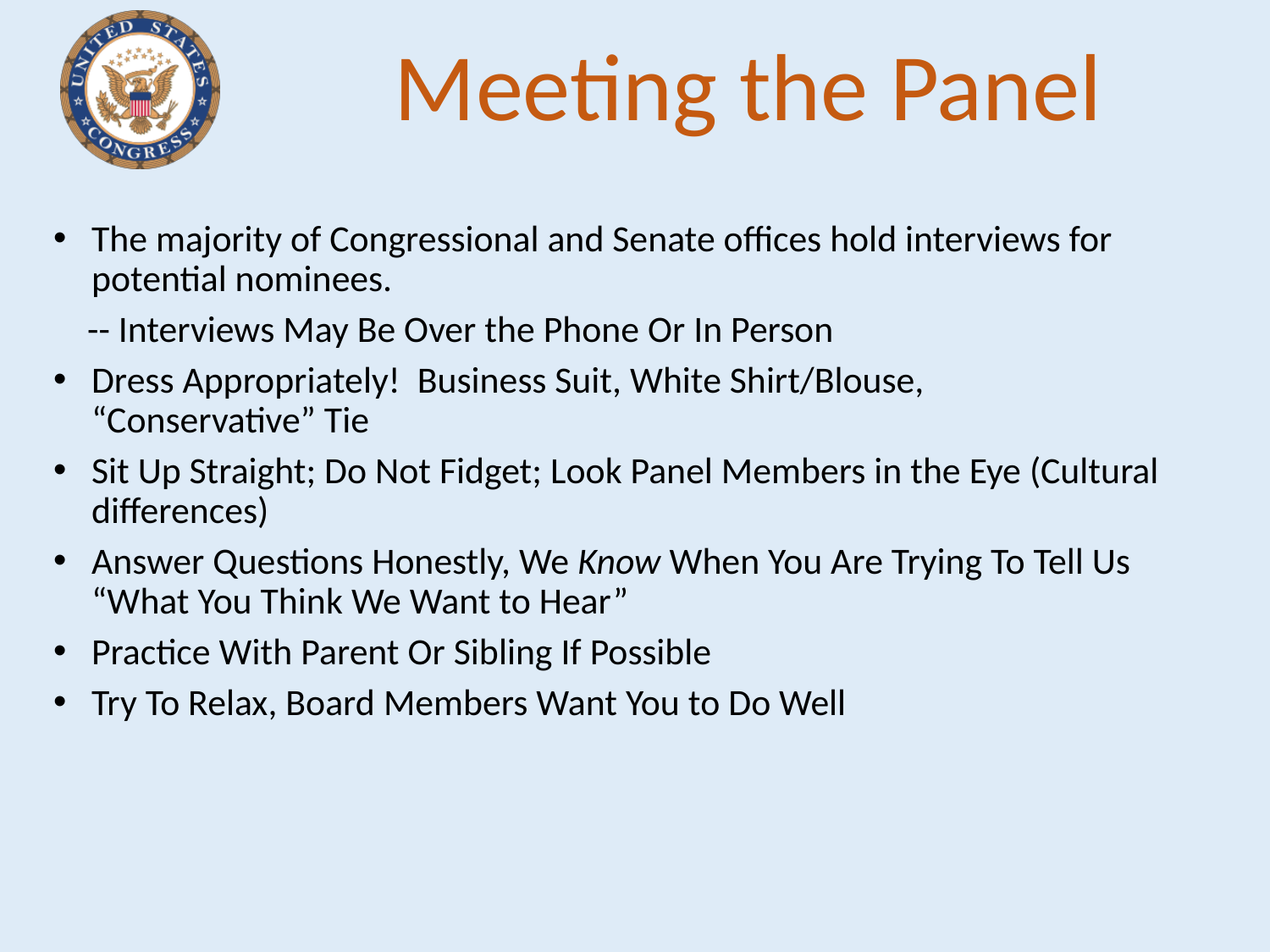

# Meeting the Panel
The majority of Congressional and Senate offices hold interviews for potential nominees.
    -- Interviews May Be Over the Phone Or In Person
Dress Appropriately!  Business Suit, White Shirt/Blouse,
“Conservative” Tie
Sit Up Straight; Do Not Fidget; Look Panel Members in the Eye (Cultural differences)
Answer Questions Honestly, We Know When You Are Trying To Tell Us “What You Think We Want to Hear”
Practice With Parent Or Sibling If Possible
Try To Relax, Board Members Want You to Do Well